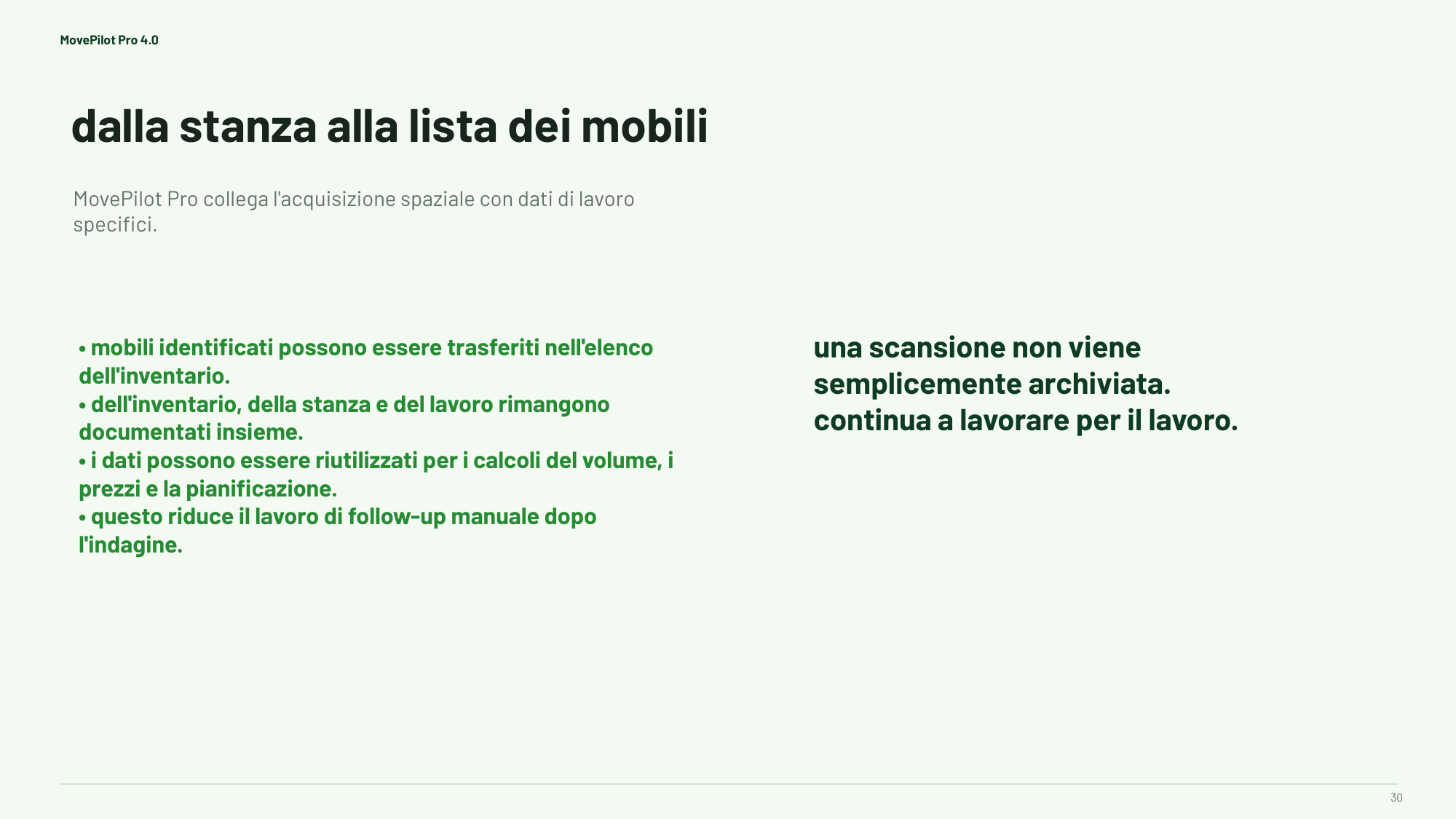

MovePilot Pro 4.0
dalla stanza alla lista dei mobili
una scansione non viene semplicemente archiviata.
continua a lavorare per il lavoro.
MovePilot Pro collega l'acquisizione spaziale con dati di lavoro specifici.
• mobili identificati possono essere trasferiti nell'elenco dell'inventario.
• dell'inventario, della stanza e del lavoro rimangono documentati insieme.
• i dati possono essere riutilizzati per i calcoli del volume, i prezzi e la pianificazione.
• questo riduce il lavoro di follow-up manuale dopo l'indagine.

30